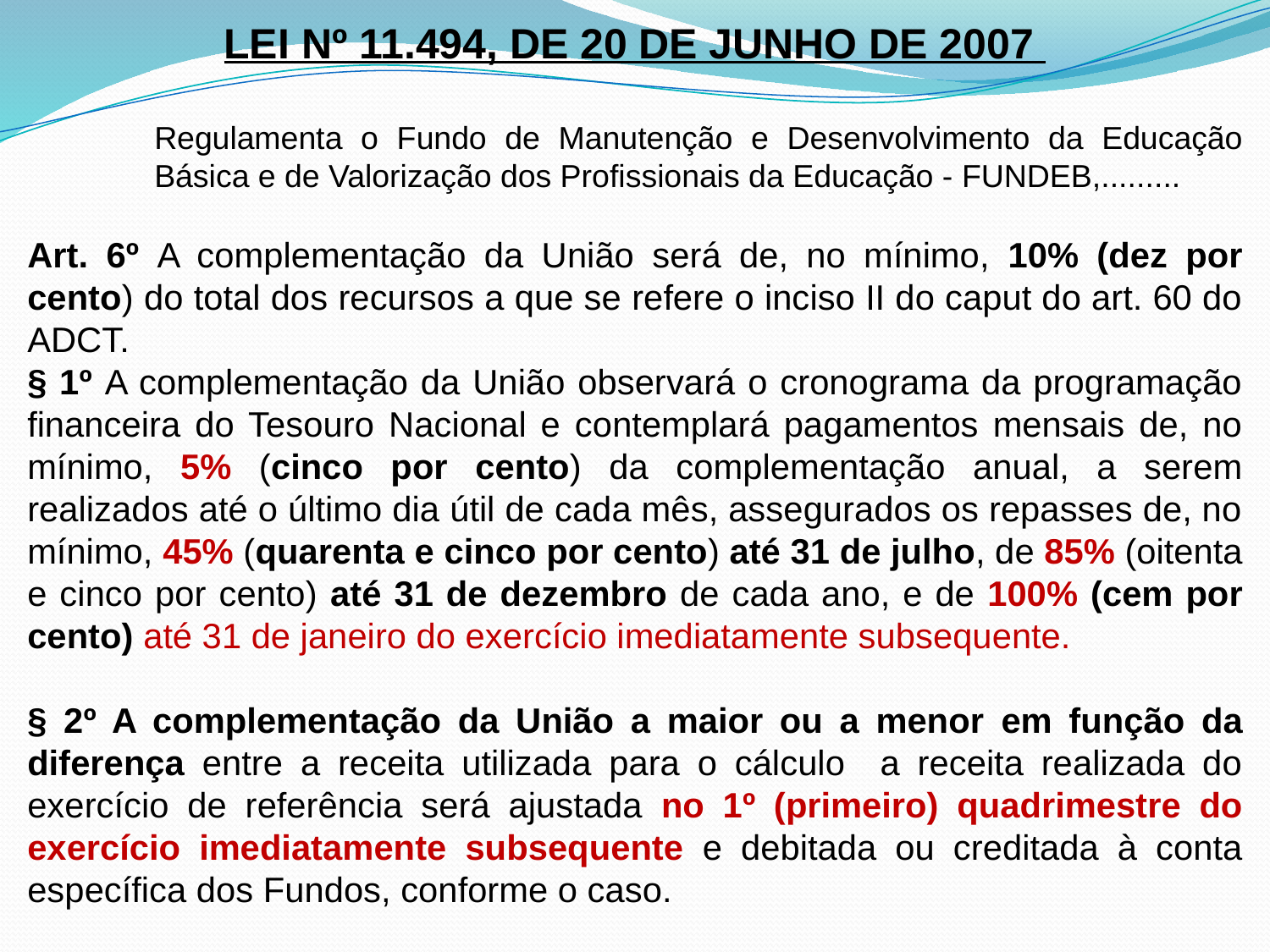

LEI Nº 11.494, DE 20 DE JUNHO DE 2007

Regulamenta o Fundo de Manutenção e Desenvolvimento da Educação Básica e de Valorização dos Profissionais da Educação - FUNDEB,.........

Art. 6º A complementação da União será de, no mínimo, 10% (dez por cento) do total dos recursos a que se refere o inciso II do caput do art. 60 do ADCT.
§ 1º A complementação da União observará o cronograma da programação financeira do Tesouro Nacional e contemplará pagamentos mensais de, no mínimo, 5% (cinco por cento) da complementação anual, a serem realizados até o último dia útil de cada mês, assegurados os repasses de, no mínimo, 45% (quarenta e cinco por cento) até 31 de julho, de 85% (oitenta e cinco por cento) até 31 de dezembro de cada ano, e de 100% (cem por cento) até 31 de janeiro do exercício imediatamente subsequente.

§ 2º A complementação da União a maior ou a menor em função da diferença entre a receita utilizada para o cálculo  a receita realizada do exercício de referência será ajustada no 1º (primeiro) quadrimestre do exercício imediatamente subsequente e debitada ou creditada à conta específica dos Fundos, conforme o caso.